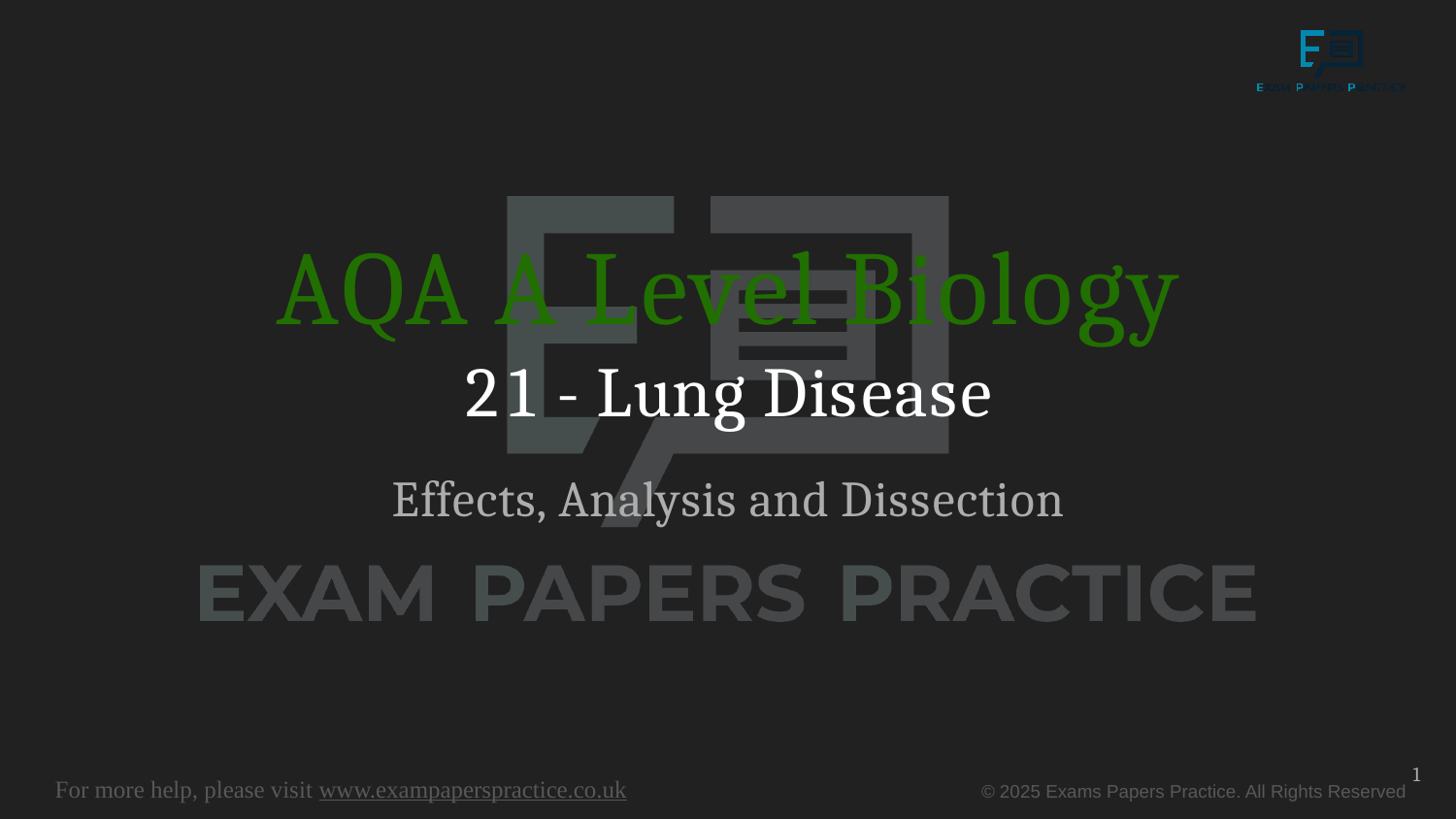

# AQA A Level Biology 21 - Lung Disease
Effects, Analysis and Dissection
1